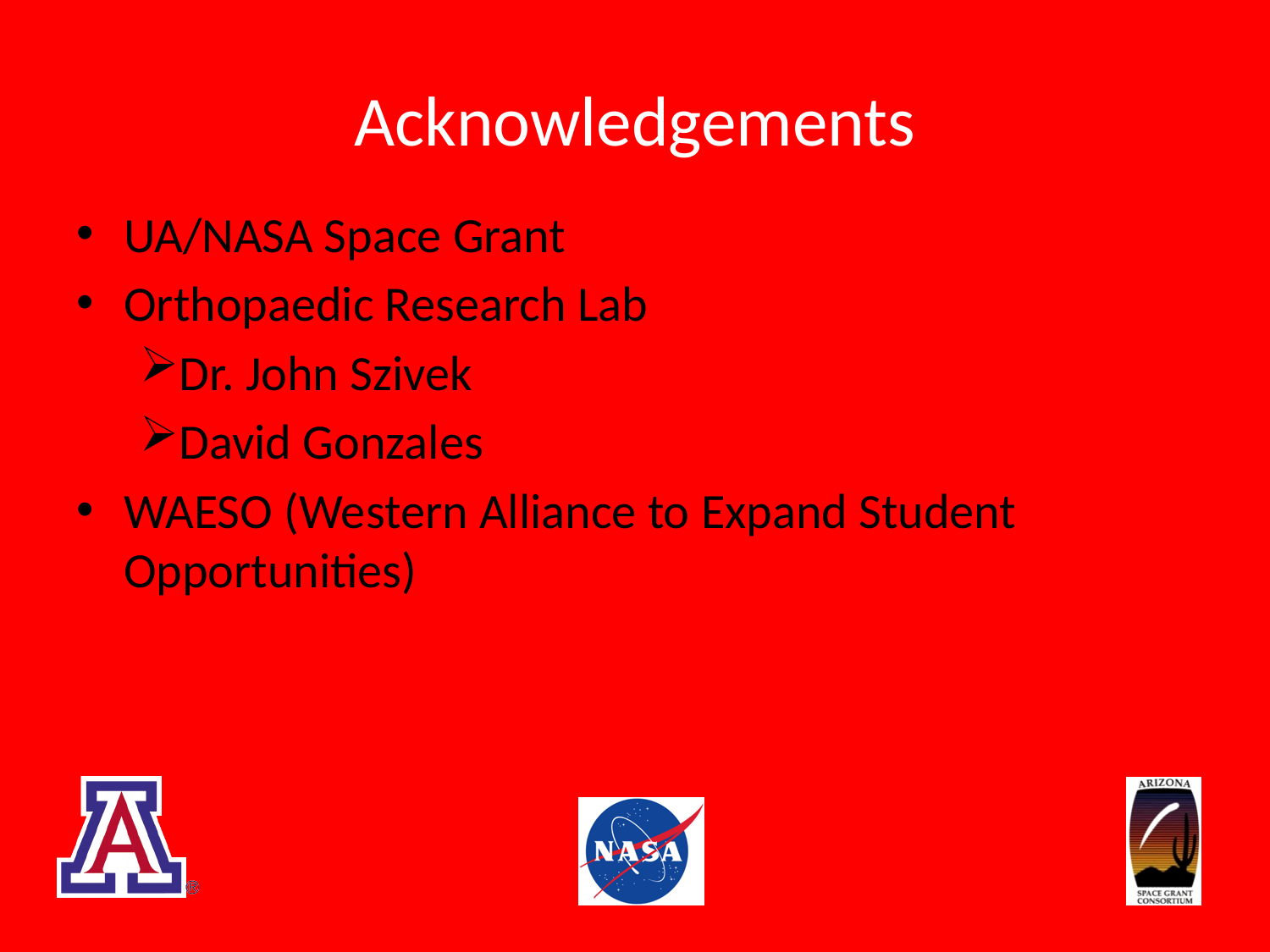

# Acknowledgements
UA/NASA Space Grant
Orthopaedic Research Lab
Dr. John Szivek
David Gonzales
WAESO (Western Alliance to Expand Student Opportunities)